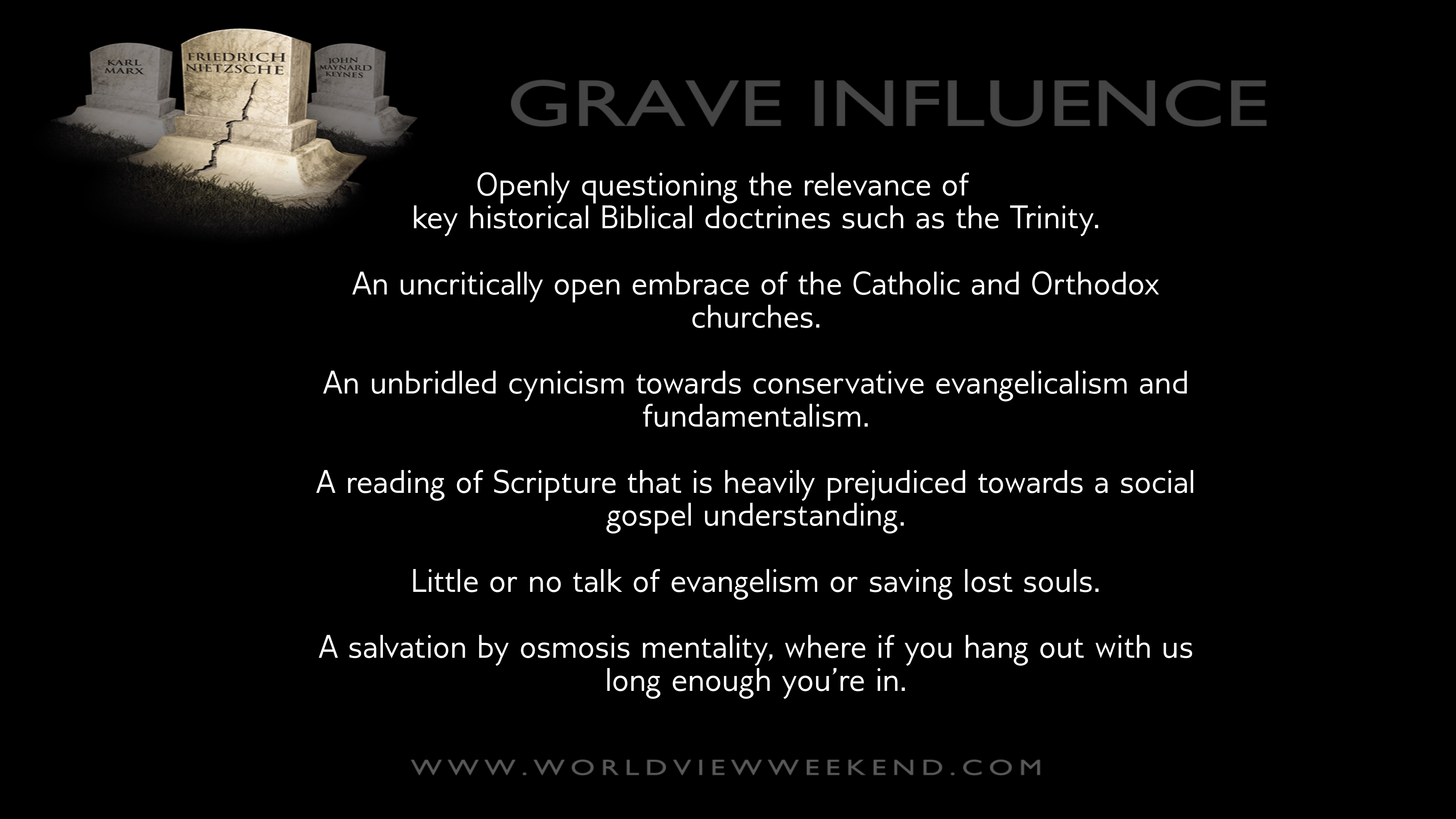

Openly questioning the relevance of
key historical Biblical doctrines such as the Trinity.
An uncritically open embrace of the Catholic and Orthodox churches.
An unbridled cynicism towards conservative evangelicalism and fundamentalism.
A reading of Scripture that is heavily prejudiced towards a social gospel understanding.
Little or no talk of evangelism or saving lost souls.
A salvation by osmosis mentality, where if you hang out with us long enough you’re in.